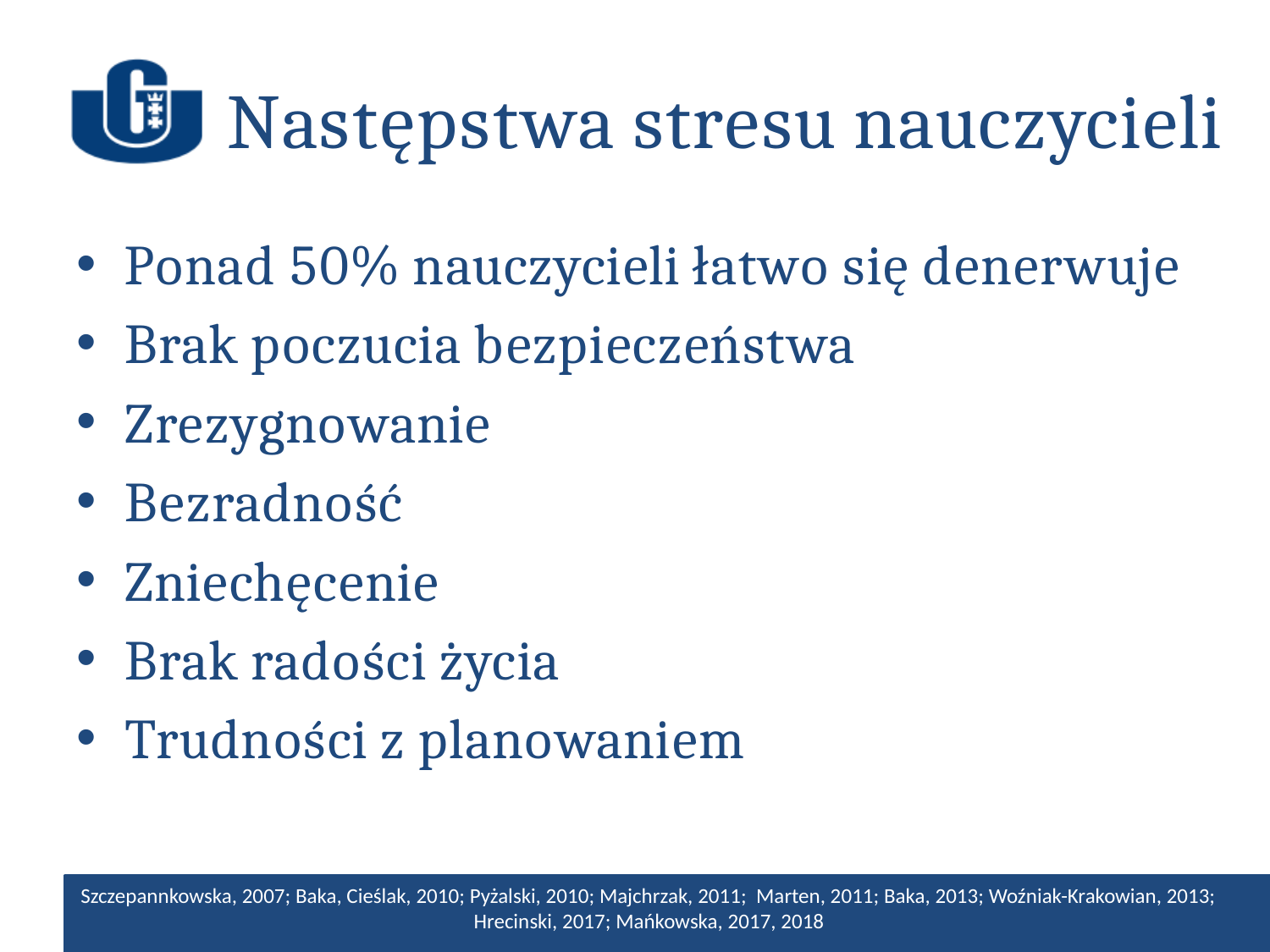

# Następstwa stresu nauczycieli
Ponad 50% nauczycieli łatwo się denerwuje
Brak poczucia bezpieczeństwa
Zrezygnowanie
Bezradność
Zniechęcenie
Brak radości życia
Trudności z planowaniem

Szczepannkowska, 2007; Baka, Cieślak, 2010; Pyżalski, 2010; Majchrzak, 2011;  Marten, 2011; Baka, 2013; Woźniak-Krakowian, 2013; Hrecinski, 2017; Mańkowska, 2017, 2018